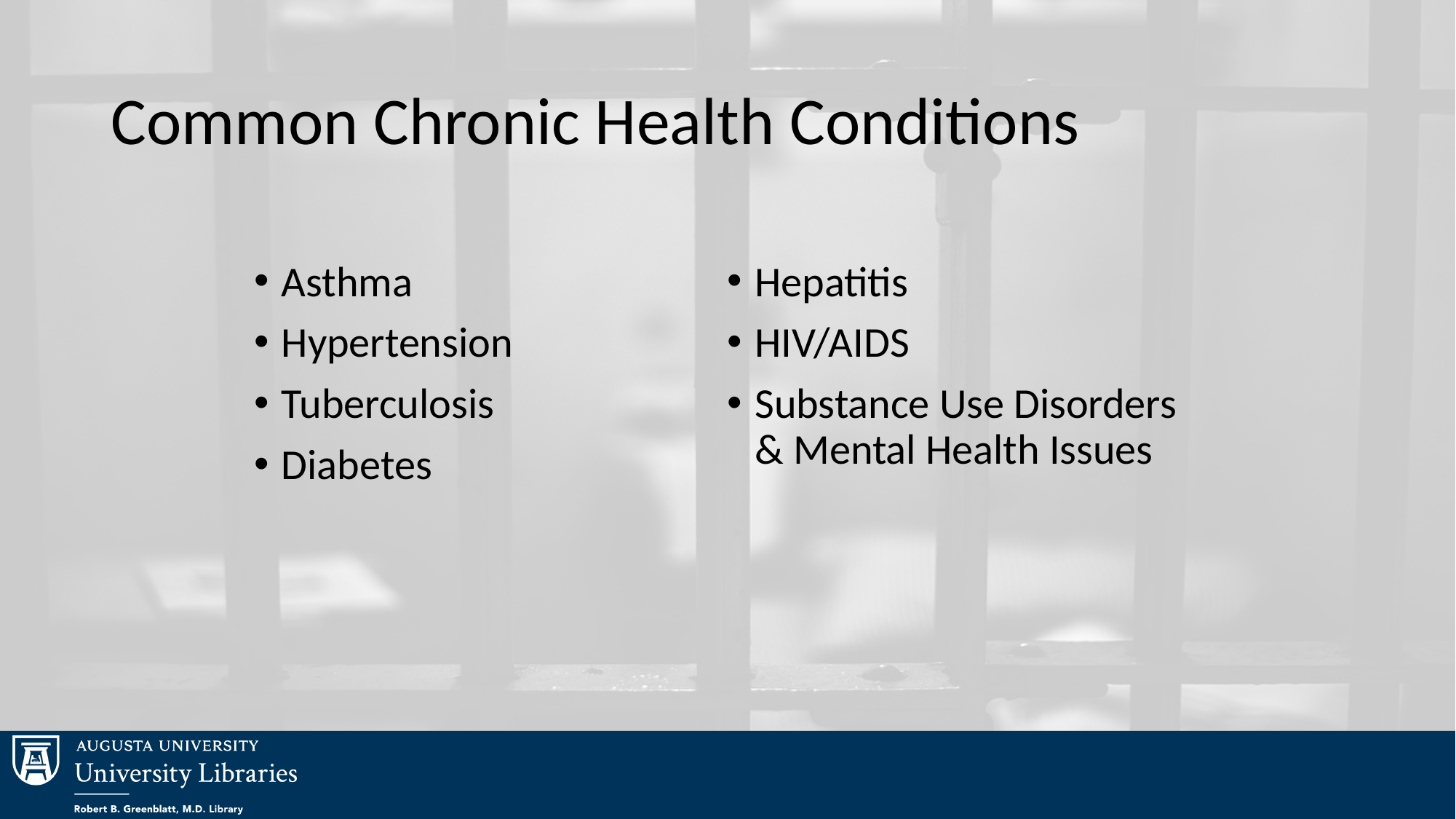

# Common Chronic Health Conditions
Asthma
Hypertension
Tuberculosis
Diabetes

Hepatitis
HIV/AIDS
Substance Use Disorders & Mental Health Issues